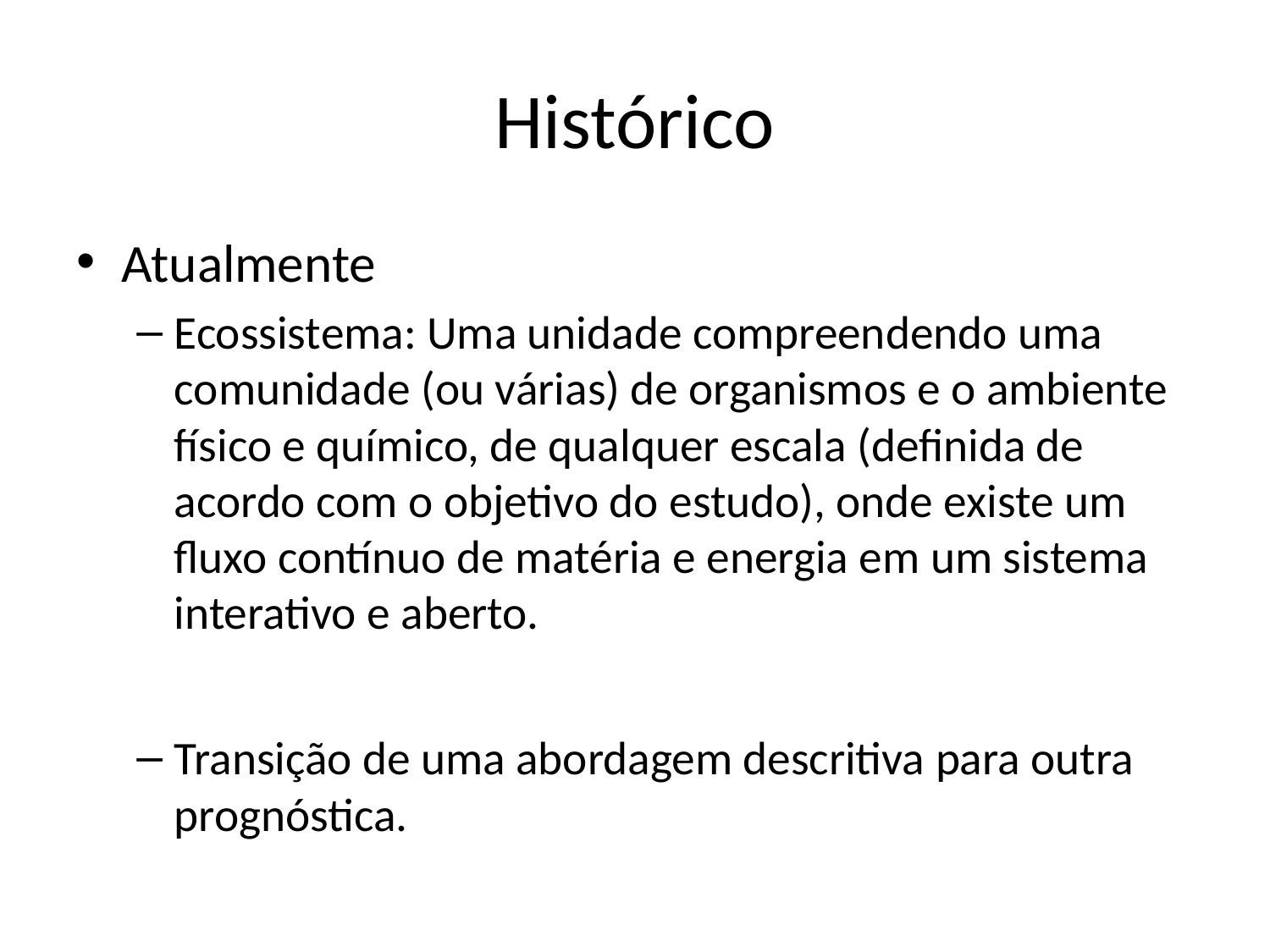

# Histórico
Atualmente
Ecossistema: Uma unidade compreendendo uma comunidade (ou várias) de organismos e o ambiente físico e químico, de qualquer escala (definida de acordo com o objetivo do estudo), onde existe um fluxo contínuo de matéria e energia em um sistema interativo e aberto.

Transição de uma abordagem descritiva para outra prognóstica.